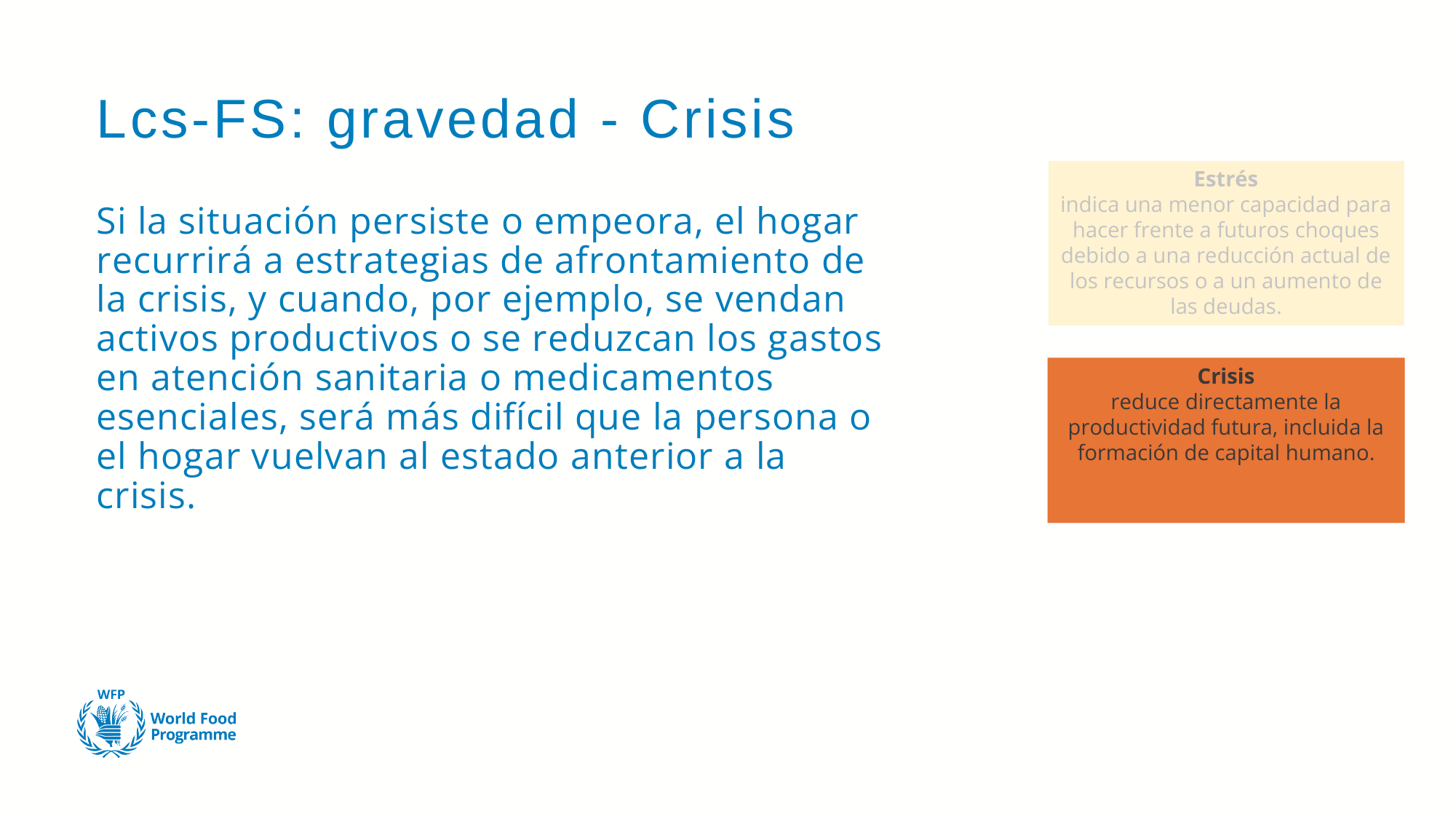

# Lcs-FS: gravedad - Crisis
Estrés
indica una menor capacidad para hacer frente a futuros choques debido a una reducción actual de los recursos o a un aumento de las deudas.

Si la situación persiste o empeora, el hogar recurrirá a estrategias de afrontamiento de la crisis, y cuando, por ejemplo, se vendan activos productivos o se reduzcan los gastos en atención sanitaria o medicamentos esenciales, será más difícil que la persona o el hogar vuelvan al estado anterior a la crisis.

Crisis
reduce directamente la productividad futura, incluida la formación de capital humano.